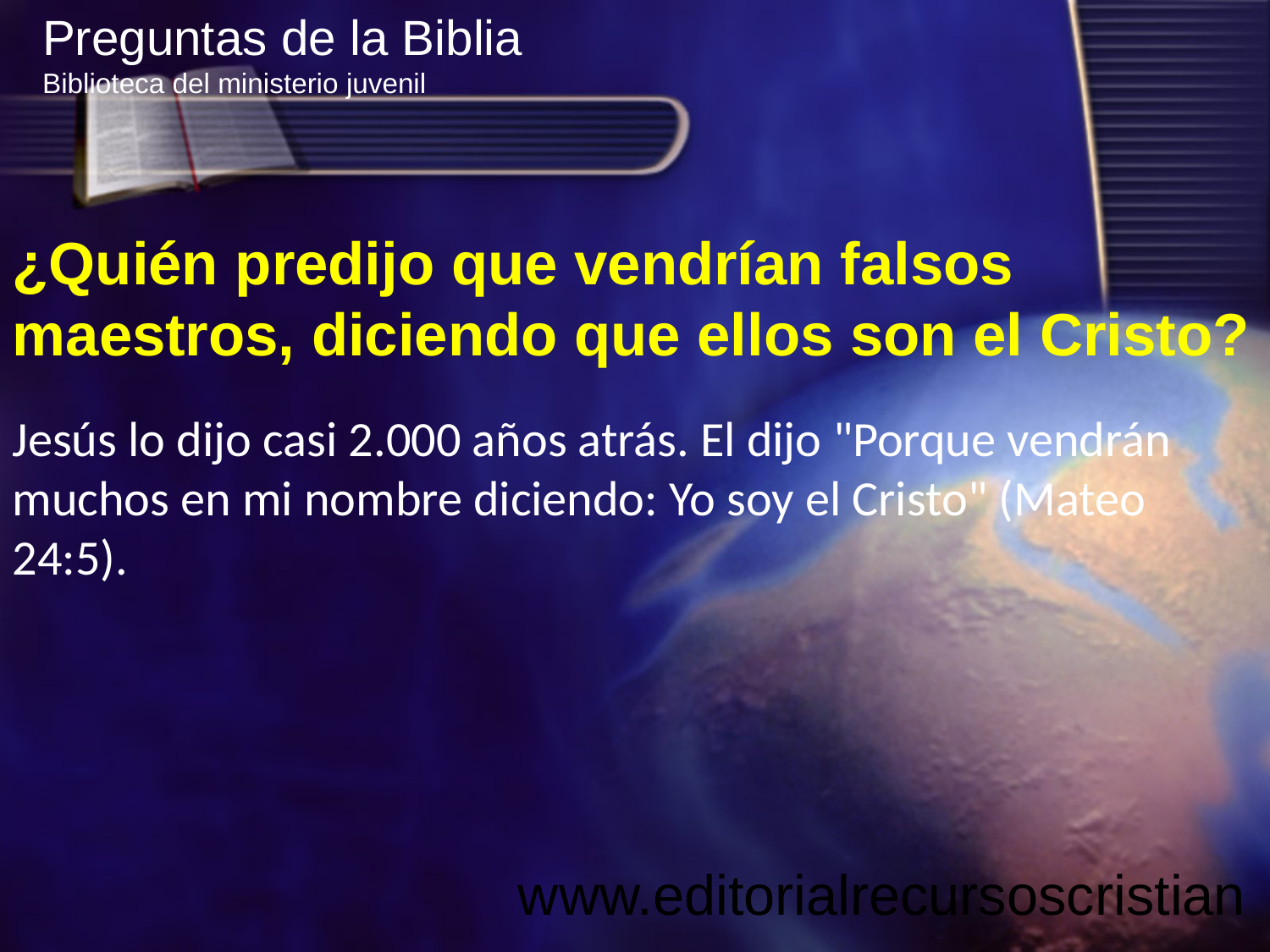

Preguntas de la Biblia                                          Biblioteca del ministerio juvenil
¿Quién predijo que vendrían falsos maestros, diciendo que ellos son el Cristo?
Jesús lo dijo casi 2.000 años atrás. El dijo "Porque vendrán muchos en mi nombre diciendo: Yo soy el Cristo" (Mateo 24:5).
www.editorialrecursoscristianos.com